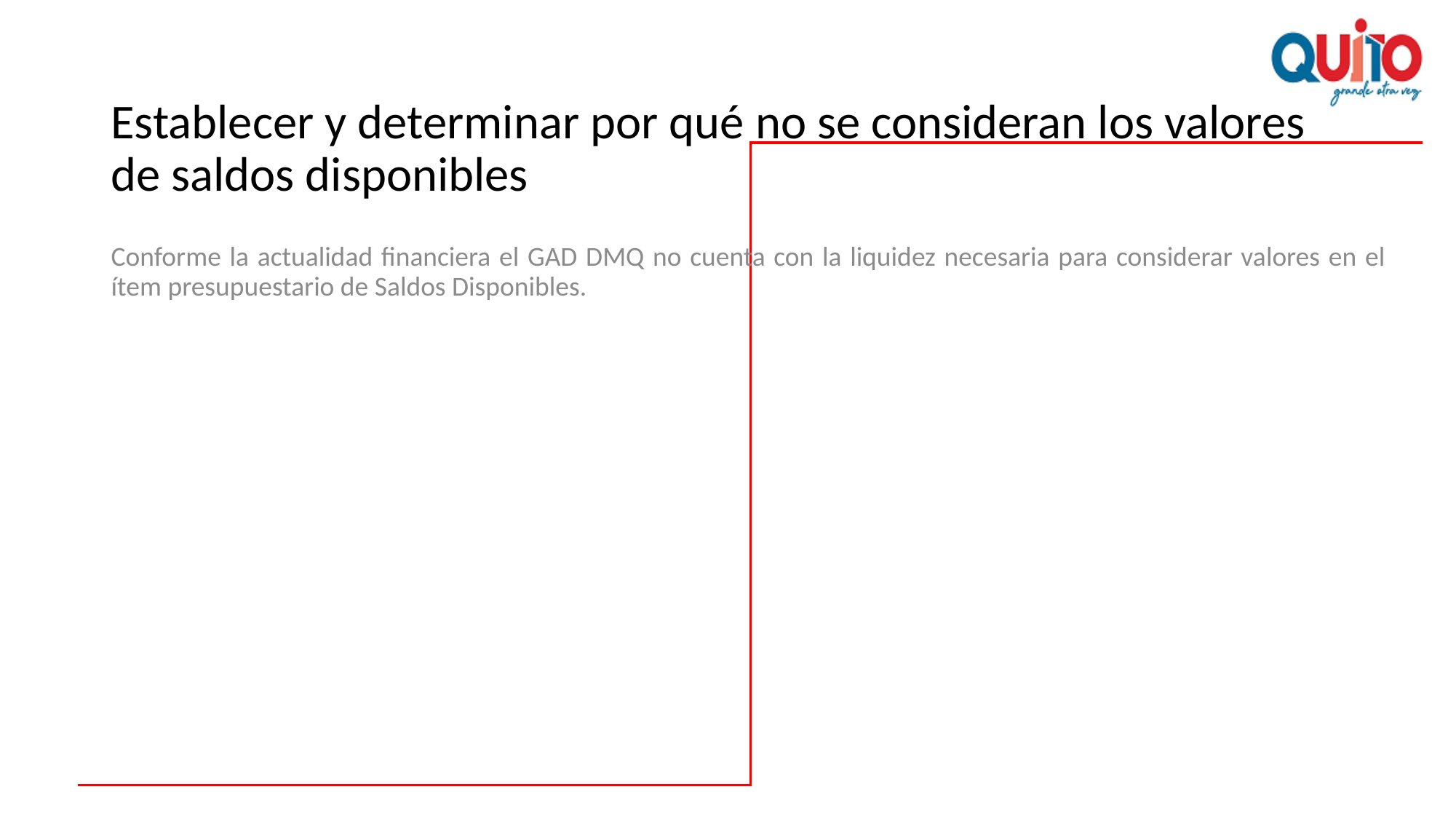

# Establecer y determinar por qué no se consideran los valores de saldos disponibles
Conforme la actualidad financiera el GAD DMQ no cuenta con la liquidez necesaria para considerar valores en el ítem presupuestario de Saldos Disponibles.